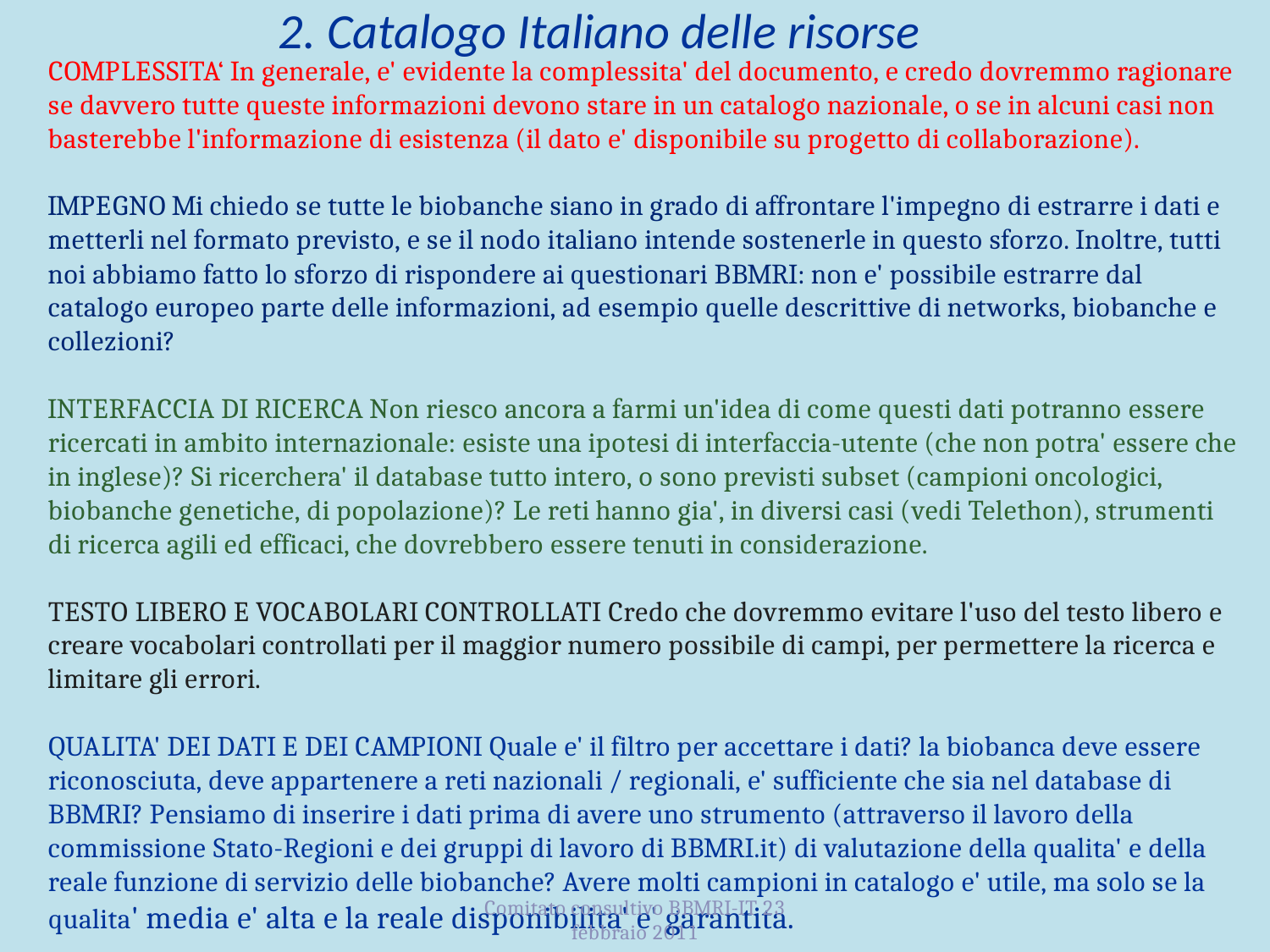

# 2. Catalogo Italiano delle risorse
COMPLESSITA‘ In generale, e' evidente la complessita' del documento, e credo dovremmo ragionare se davvero tutte queste informazioni devono stare in un catalogo nazionale, o se in alcuni casi non basterebbe l'informazione di esistenza (il dato e' disponibile su progetto di collaborazione).
IMPEGNO Mi chiedo se tutte le biobanche siano in grado di affrontare l'impegno di estrarre i dati e metterli nel formato previsto, e se il nodo italiano intende sostenerle in questo sforzo. Inoltre, tutti noi abbiamo fatto lo sforzo di rispondere ai questionari BBMRI: non e' possibile estrarre dal catalogo europeo parte delle informazioni, ad esempio quelle descrittive di networks, biobanche e collezioni?
INTERFACCIA DI RICERCA Non riesco ancora a farmi un'idea di come questi dati potranno essere ricercati in ambito internazionale: esiste una ipotesi di interfaccia-utente (che non potra' essere che in inglese)? Si ricerchera' il database tutto intero, o sono previsti subset (campioni oncologici, biobanche genetiche, di popolazione)? Le reti hanno gia', in diversi casi (vedi Telethon), strumenti di ricerca agili ed efficaci, che dovrebbero essere tenuti in considerazione.
TESTO LIBERO E VOCABOLARI CONTROLLATI Credo che dovremmo evitare l'uso del testo libero e creare vocabolari controllati per il maggior numero possibile di campi, per permettere la ricerca e limitare gli errori.
QUALITA' DEI DATI E DEI CAMPIONI Quale e' il filtro per accettare i dati? la biobanca deve essere riconosciuta, deve appartenere a reti nazionali / regionali, e' sufficiente che sia nel database di BBMRI? Pensiamo di inserire i dati prima di avere uno strumento (attraverso il lavoro della commissione Stato-Regioni e dei gruppi di lavoro di BBMRI.it) di valutazione della qualita' e della reale funzione di servizio delle biobanche? Avere molti campioni in catalogo e' utile, ma solo se la qualita' media e' alta e la reale disponibilita' e' garantita.
Comitato consultivo BBMRI-IT 23 febbraio 2011